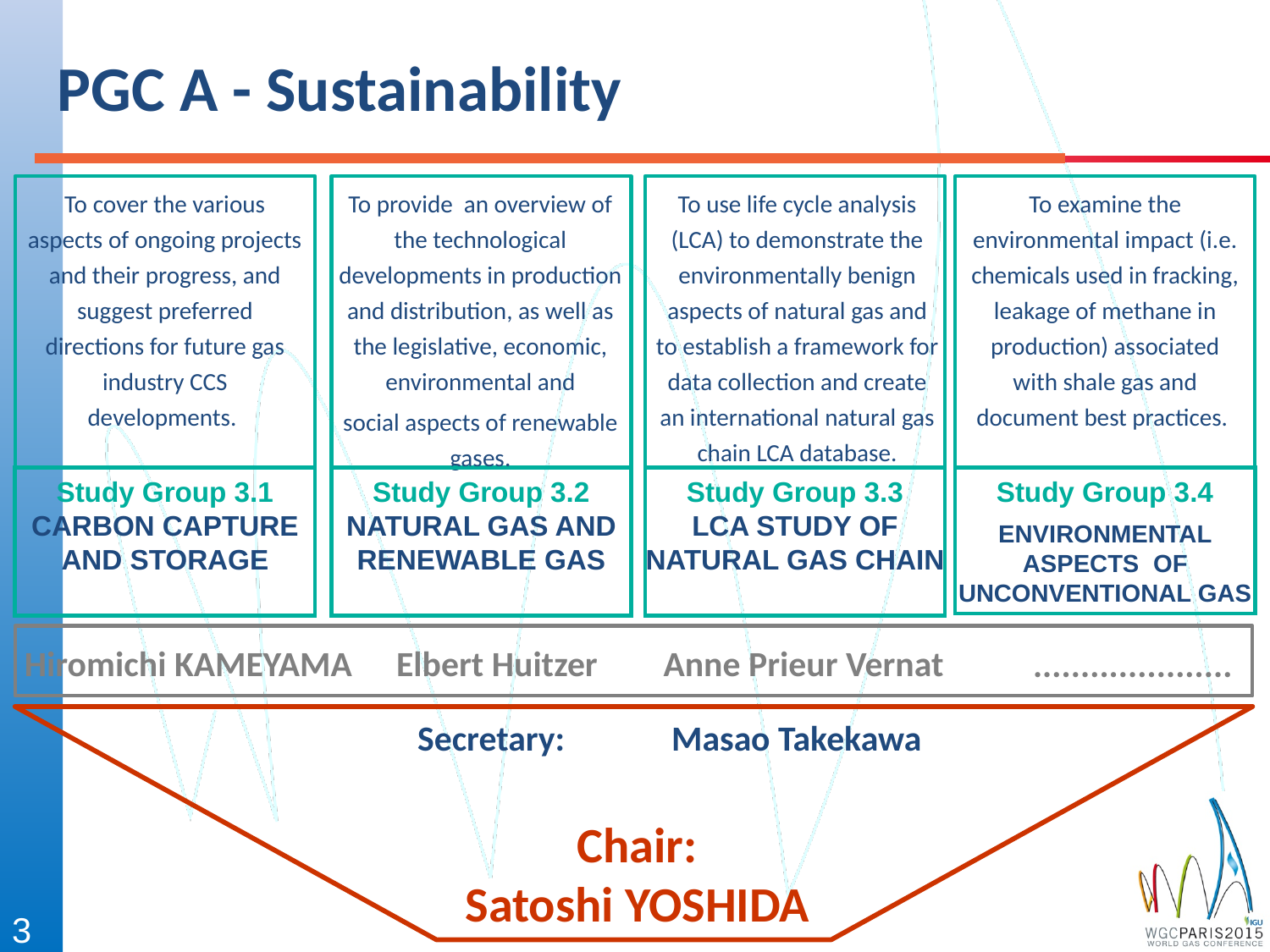

PGC A - Sustainability

To cover the various aspects of ongoing projects and their progress, and suggest preferred directions for future gas industry CCS developments.

To provide  an overview of the technological developments in production and distribution, as well as the legislative, economic, environmental and
social aspects of renewable gases.

To use life cycle analysis (LCA) to demonstrate the environmentally benign aspects of natural gas and to establish a framework for data collection and create an international natural gas chain LCA database.

To examine the environmental impact (i.e. chemicals used in fracking, leakage of methane in production) associated with shale gas and document best practices.

Study Group 3.1
CARBON CAPTURE AND STORAGE

Study Group 3.2
NATURAL GAS AND RENEWABLE GAS

Study Group 3.3
LCA STUDY OF NATURAL GAS CHAIN

Study Group 3.4
ENVIRONMENTAL ASPECTS  OF UNCONVENTIONAL GAS

Hiromichi KAMEYAMA
Elbert Huitzer
Anne Prieur Vernat
.....................

Secretary:	Masao Takekawa
Chair:
Satoshi YOSHIDA
3